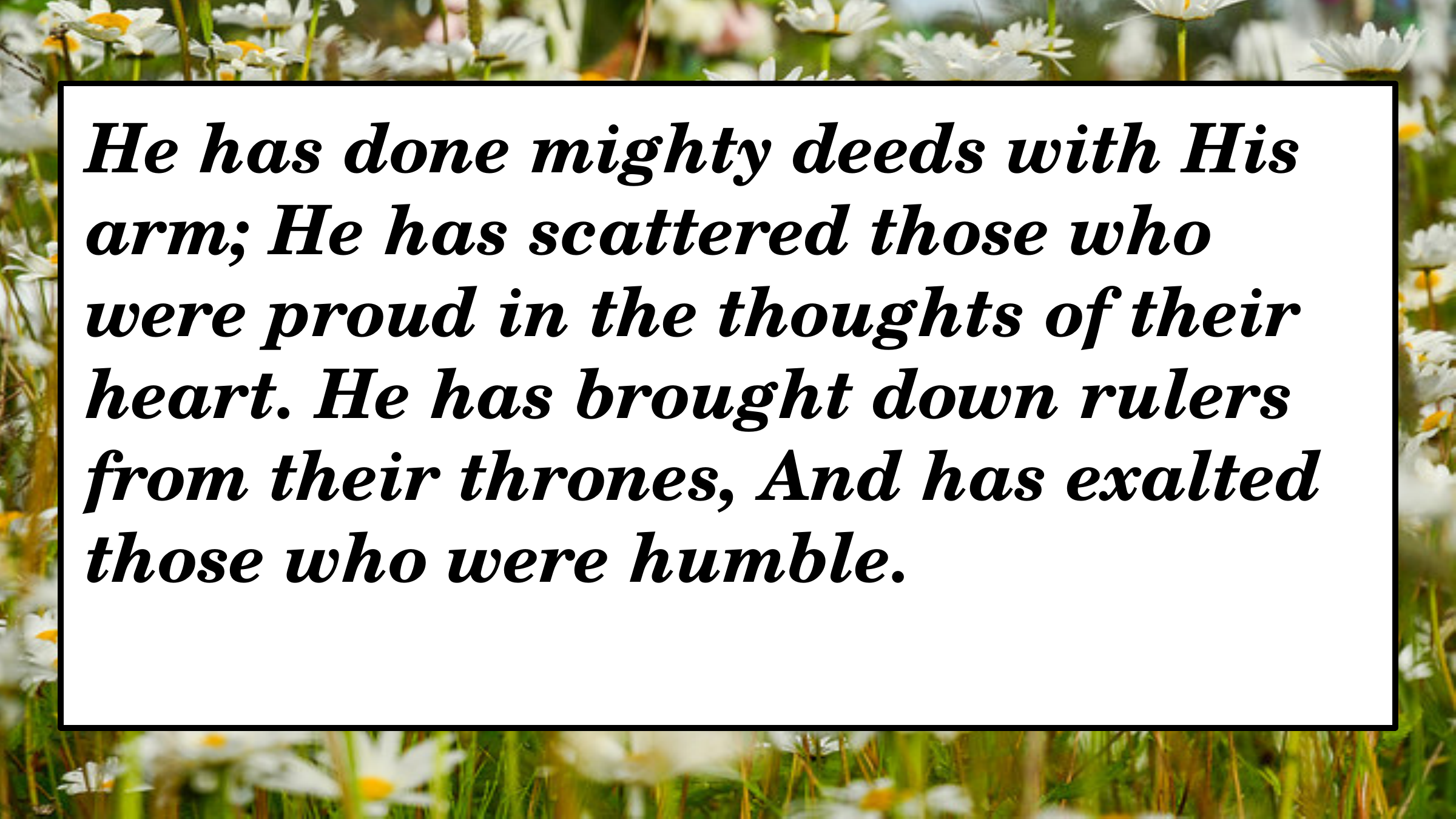

He has done mighty deeds with His arm; He has scattered those who were proud in the thoughts of their heart. He has brought down rulers from their thrones, And has exalted those who were humble.